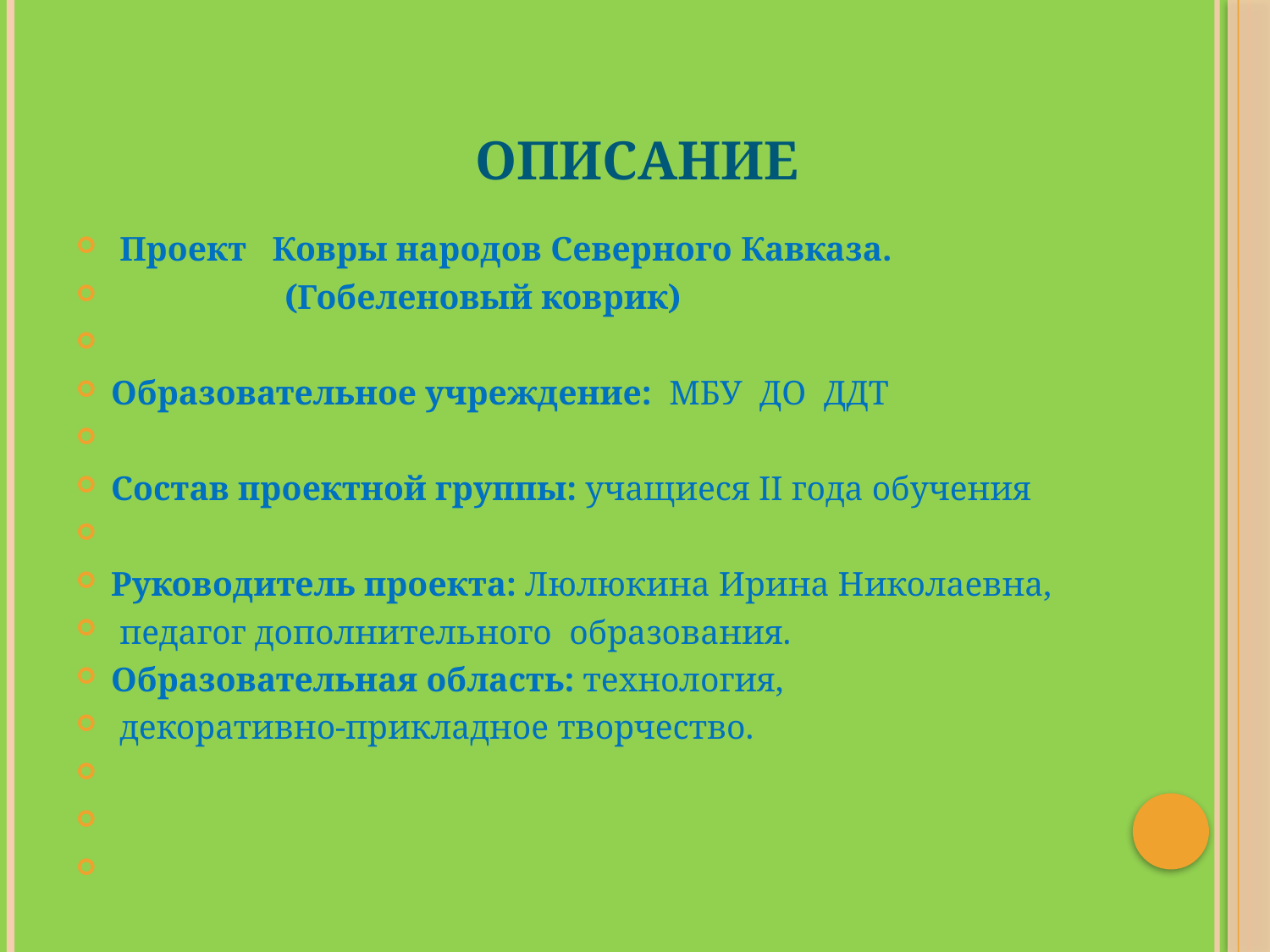

# описание
 Проект   Ковры народов Северного Кавказа.
                    (Гобеленовый коврик)

Образовательное учреждение:  МБУ  ДО  ДДТ

Состав проектной группы: учащиеся II года обучения

Руководитель проекта: Люлюкина Ирина Николаевна,
 педагог дополнительного  образования.
Образовательная область: технология,
 декоративно-прикладное творчество.